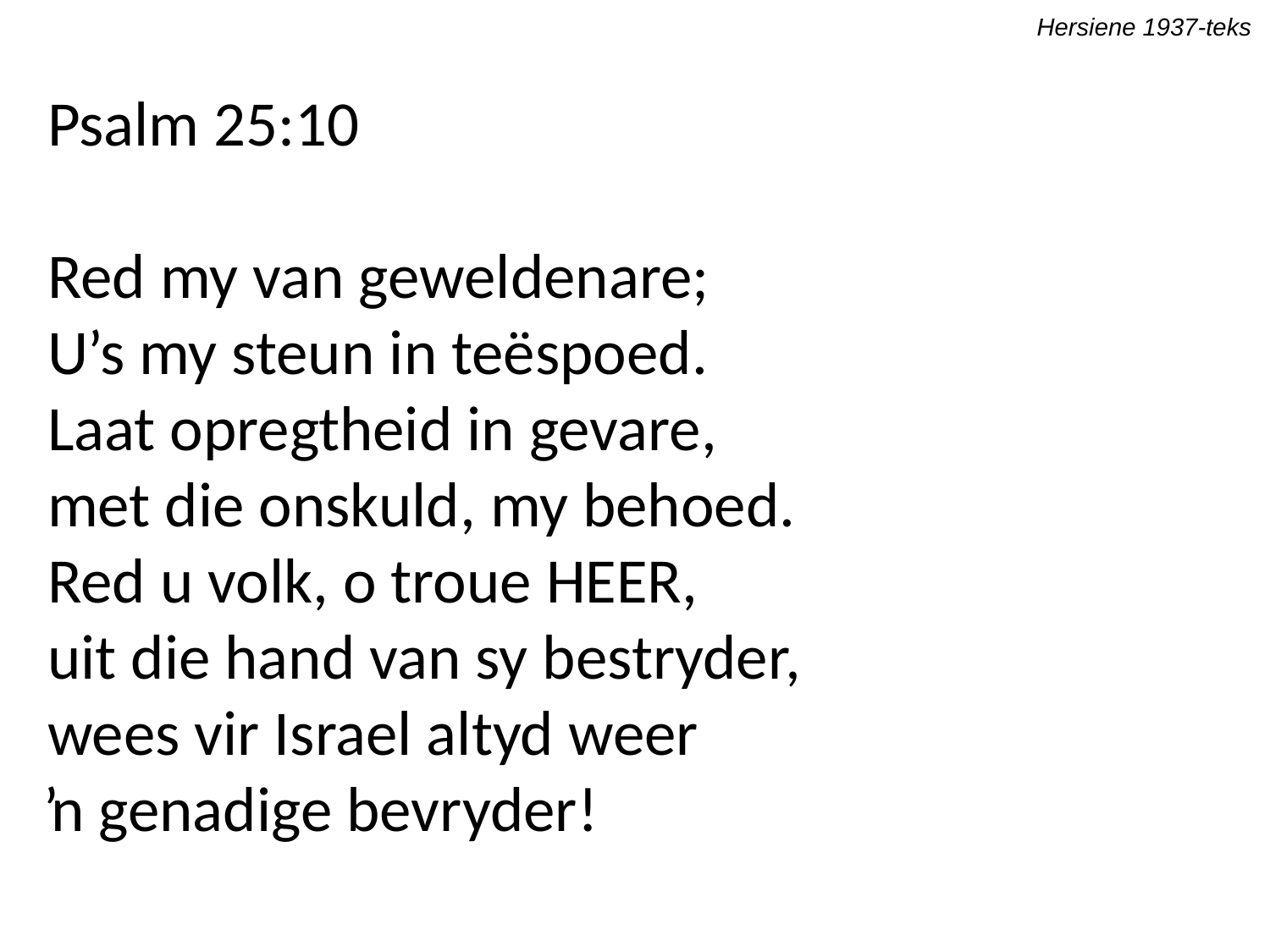

Hersiene 1937-teks
Psalm 25:10

Red my van geweldenare;
U’s my steun in teëspoed.
Laat opregtheid in gevare,
met die onskuld, my behoed.
Red u volk, o troue Heer,
uit die hand van sy bestryder,
wees vir Israel altyd weer
ŉ genadige bevryder!